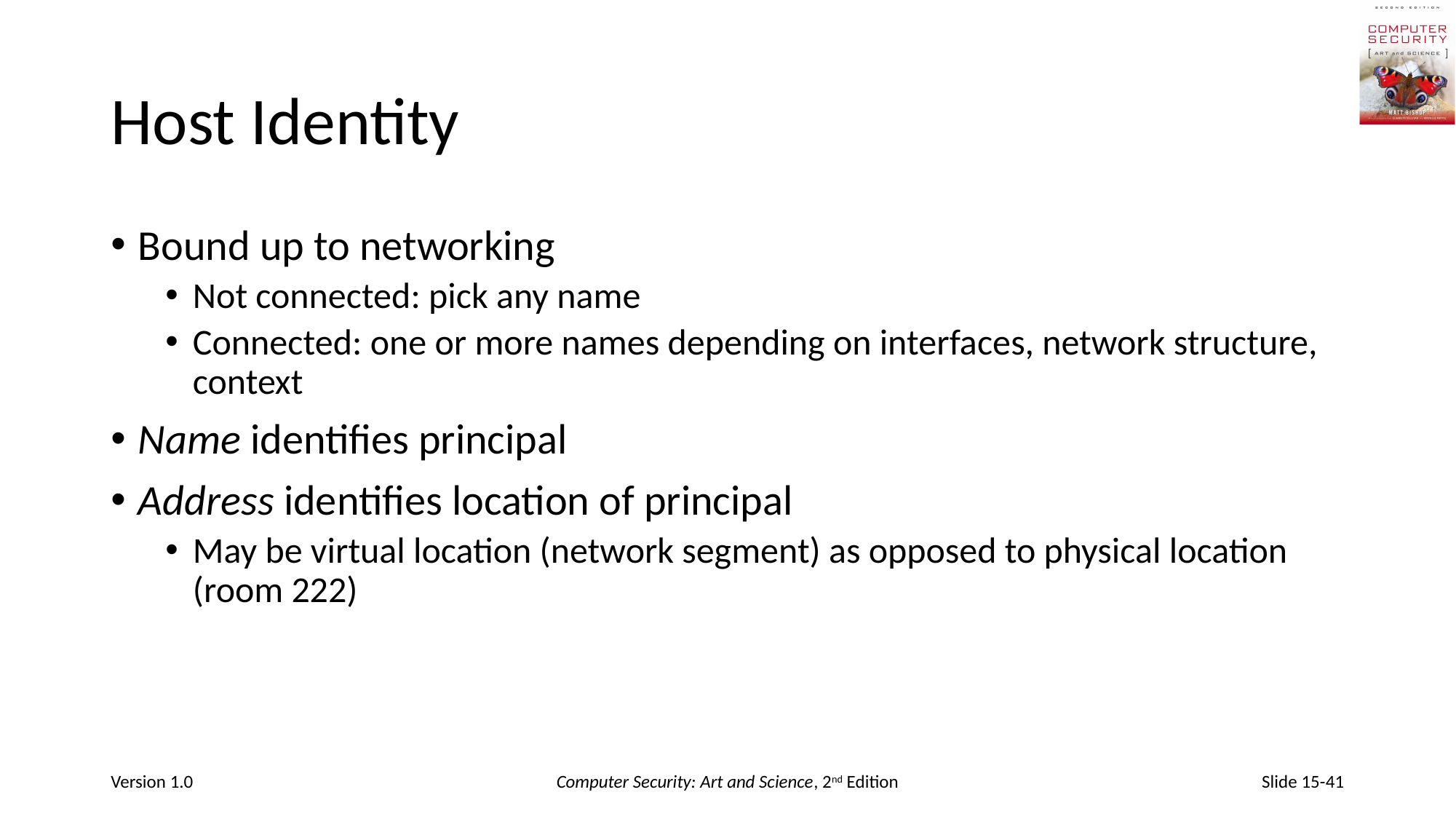

# Host Identity
Bound up to networking
Not connected: pick any name
Connected: one or more names depending on interfaces, network structure, context
Name identifies principal
Address identifies location of principal
May be virtual location (network segment) as opposed to physical location (room 222)
Version 1.0
Computer Security: Art and Science, 2nd Edition
Slide 15-41